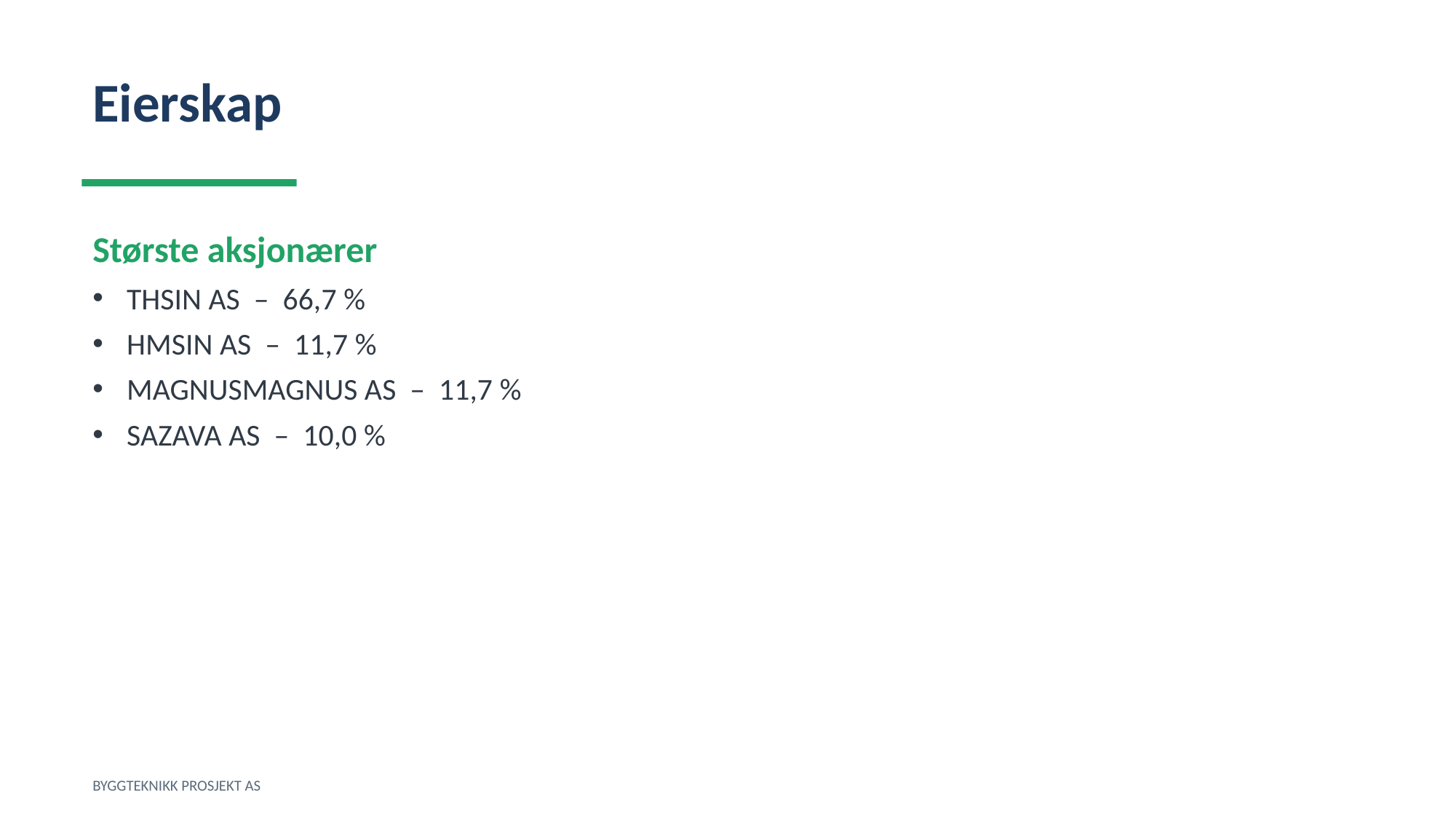

Eierskap

Største aksjonærer
THSIN AS  –  66,7 %
HMSIN AS  –  11,7 %
MAGNUSMAGNUS AS  –  11,7 %
SAZAVA AS  –  10,0 %
BYGGTEKNIKK PROSJEKT AS